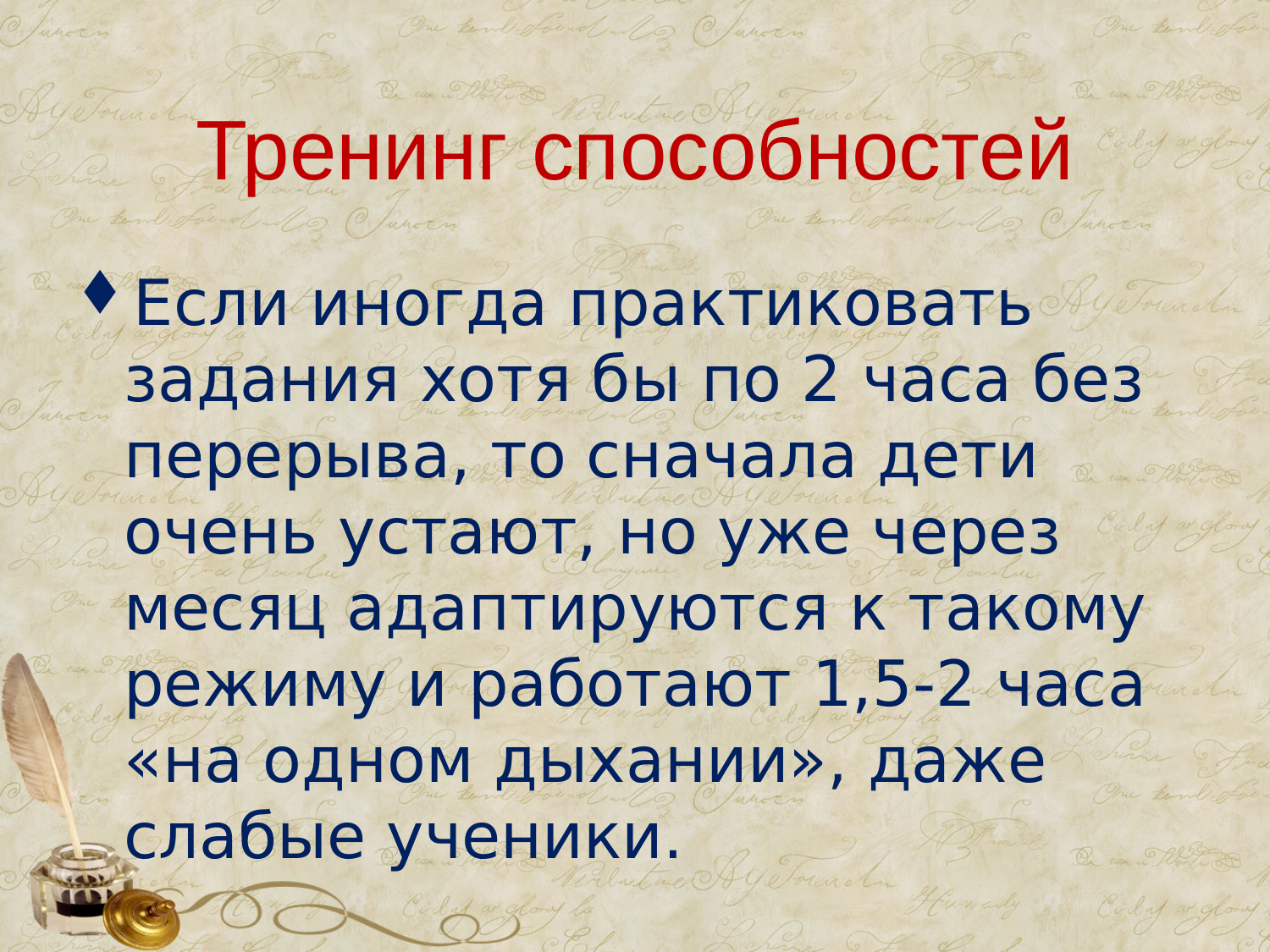

# Тренинг способностей
Если иногда практиковать задания хотя бы по 2 часа без перерыва, то сначала дети очень устают, но уже через месяц адаптируются к такому режиму и работают 1,5-2 часа «на одном дыхании», даже слабые ученики.